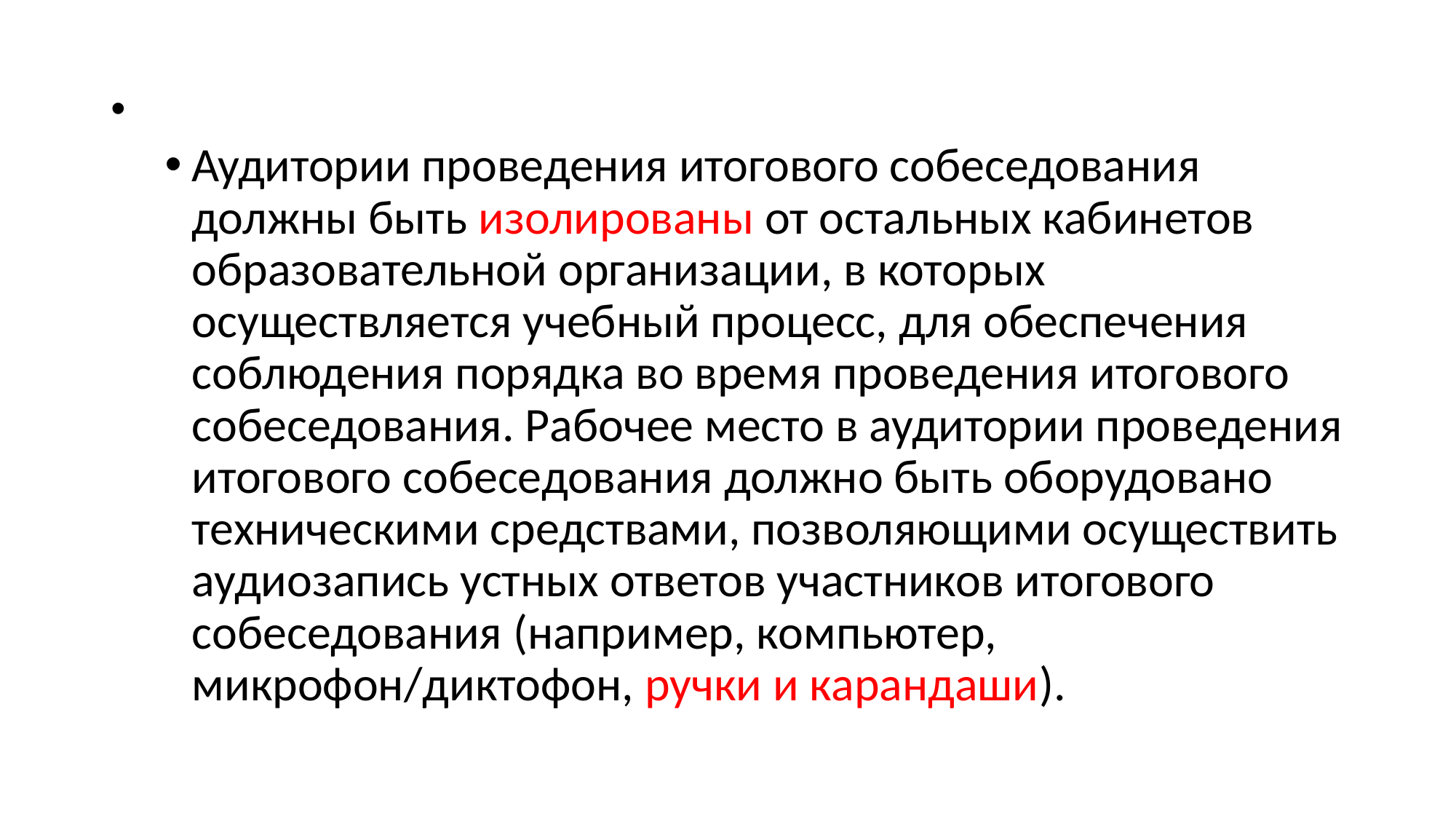

Аудитории проведения итогового собеседования должны быть изолированы от остальных кабинетов образовательной организации, в которых осуществляется учебный процесс, для обеспечения соблюдения порядка во время проведения итогового собеседования. Рабочее место в аудитории проведения итогового собеседования должно быть оборудовано техническими средствами, позволяющими осуществить аудиозапись устных ответов участников итогового собеседования (например, компьютер, микрофон/диктофон, ручки и карандаши).